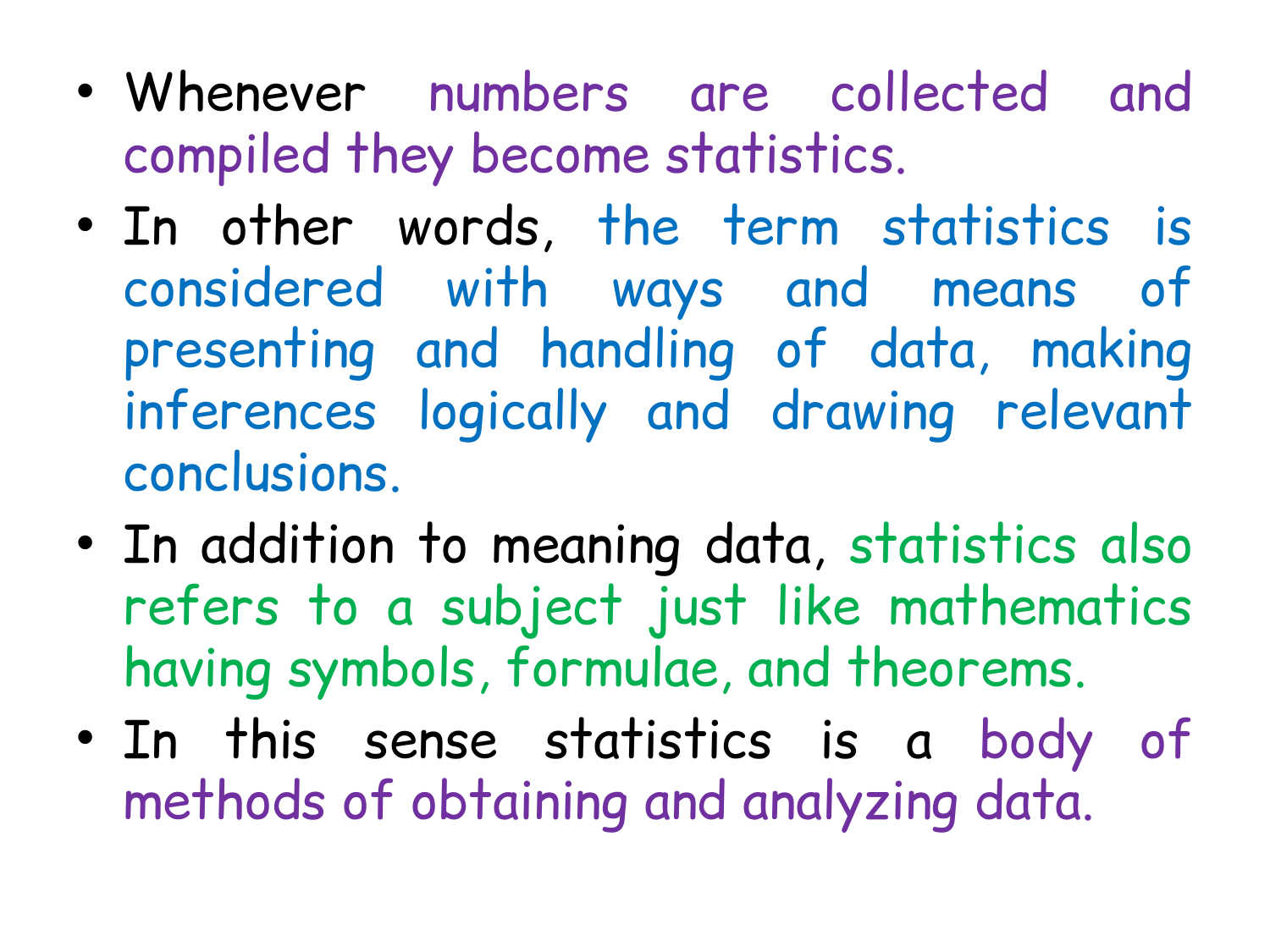

Whenever numbers are collected and compiled they become statistics.
In other words, the term statistics is considered with ways and means of presenting and handling of data, making inferences logically and drawing relevant conclusions.
In addition to meaning data, statistics also refers to a subject just like mathematics having symbols, formulae, and theorems.
In this sense statistics is a body of methods of obtaining and analyzing data.